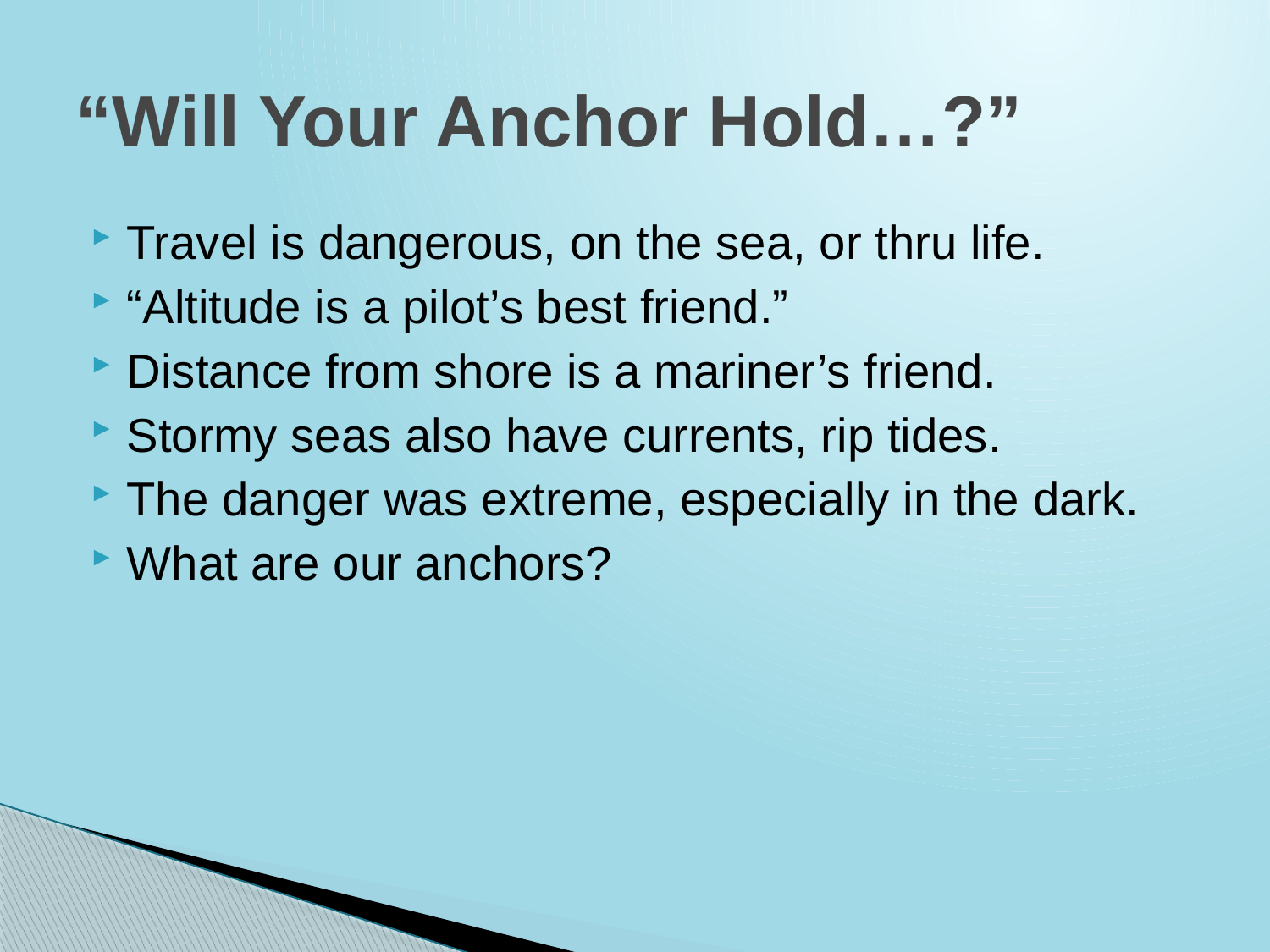

# “Will Your Anchor Hold…?”
Travel is dangerous, on the sea, or thru life.
“Altitude is a pilot’s best friend.”
Distance from shore is a mariner’s friend.
Stormy seas also have currents, rip tides.
The danger was extreme, especially in the dark.
What are our anchors?